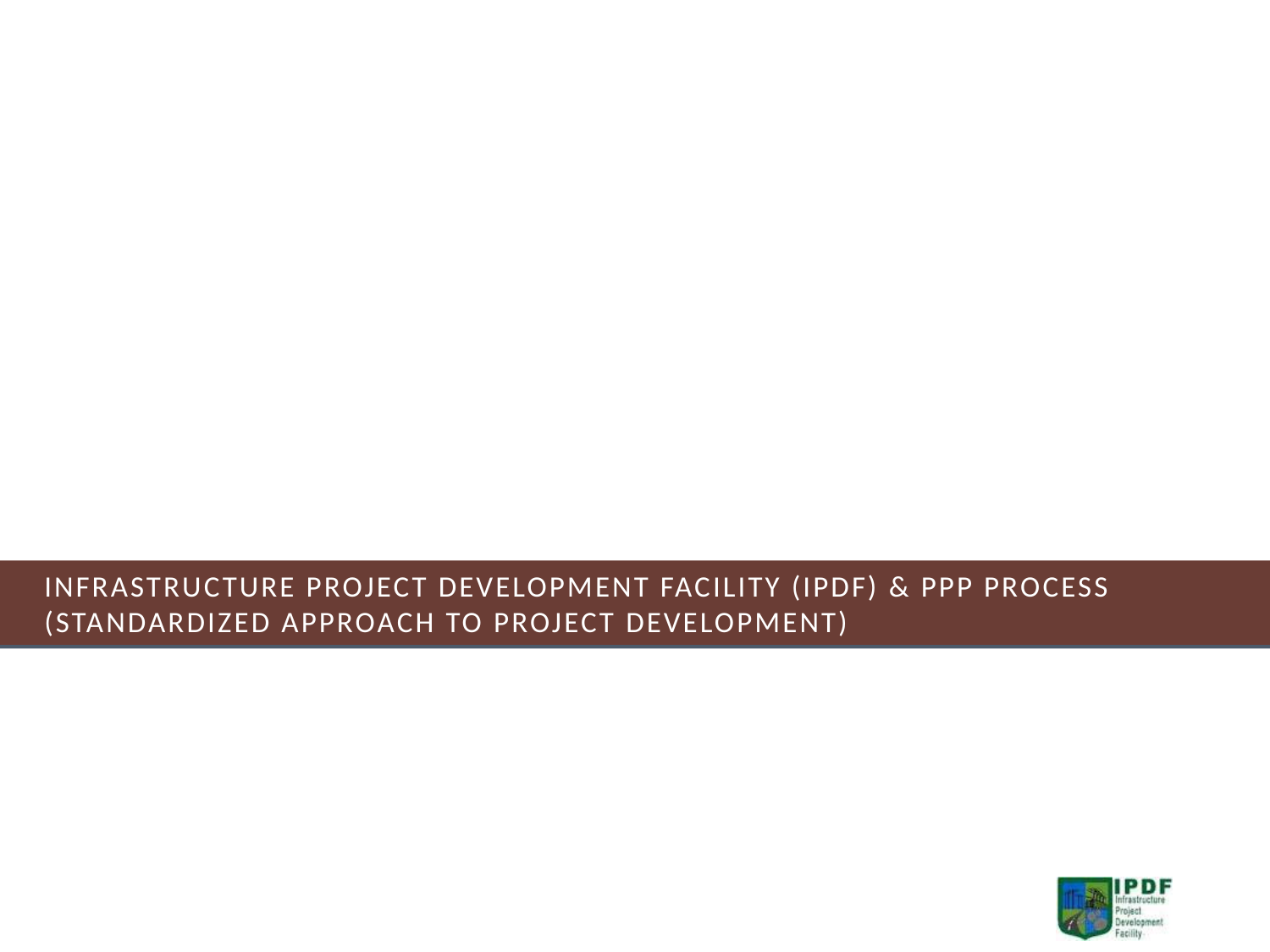

# infrastructure project development facility (ipdf) & PPP Process (Standardized Approach to project development)